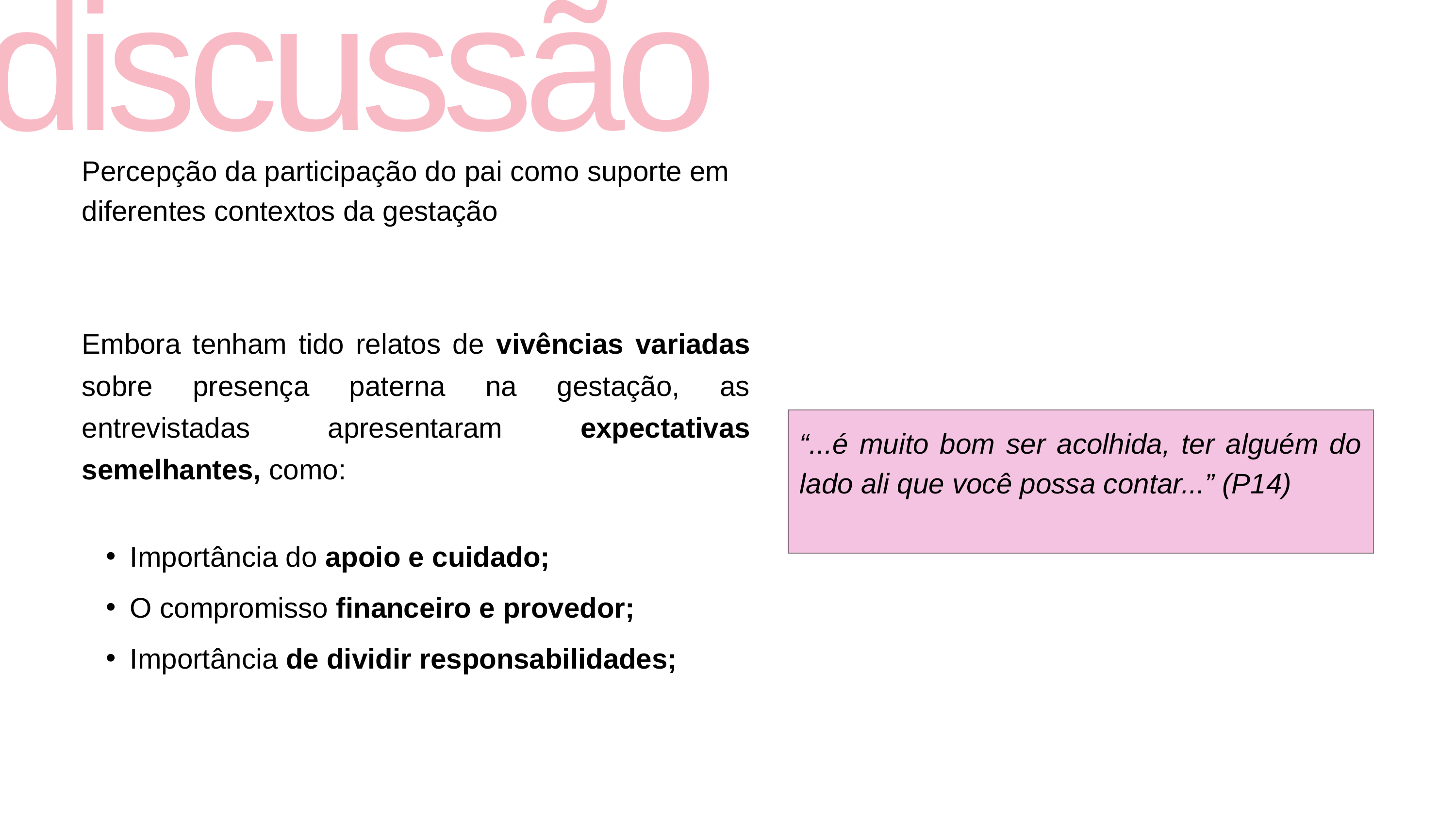

discussão
Percepção da participação do pai como suporte em diferentes contextos da gestação
Embora tenham tido relatos de vivências variadas sobre presença paterna na gestação, as entrevistadas apresentaram expectativas semelhantes, como:

Importância do apoio e cuidado;
O compromisso financeiro e provedor;
Importância de dividir responsabilidades;

“...é muito bom ser acolhida, ter alguém do lado ali que você possa contar...” (P14)